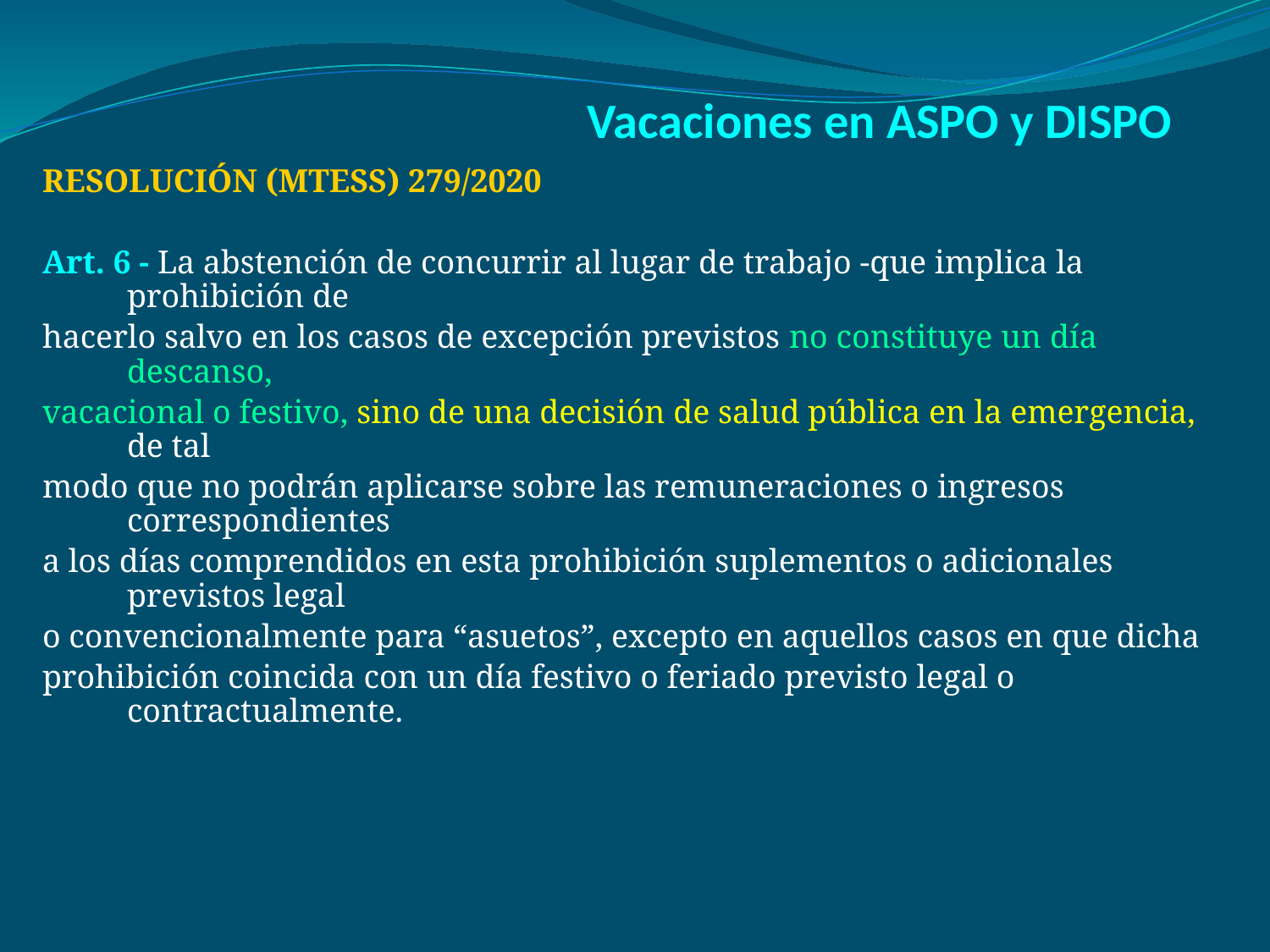

# Vacaciones en ASPO y DISPO
RESOLUCIÓN (MTESS) 279/2020

Art. 6 - La abstención de concurrir al lugar de trabajo -que implica la prohibición de
hacerlo salvo en los casos de excepción previstos no constituye un día descanso,
vacacional o festivo, sino de una decisión de salud pública en la emergencia, de tal
modo que no podrán aplicarse sobre las remuneraciones o ingresos correspondientes
a los días comprendidos en esta prohibición suplementos o adicionales previstos legal
o convencionalmente para “asuetos”, excepto en aquellos casos en que dicha
prohibición coincida con un día festivo o feriado previsto legal o contractualmente.